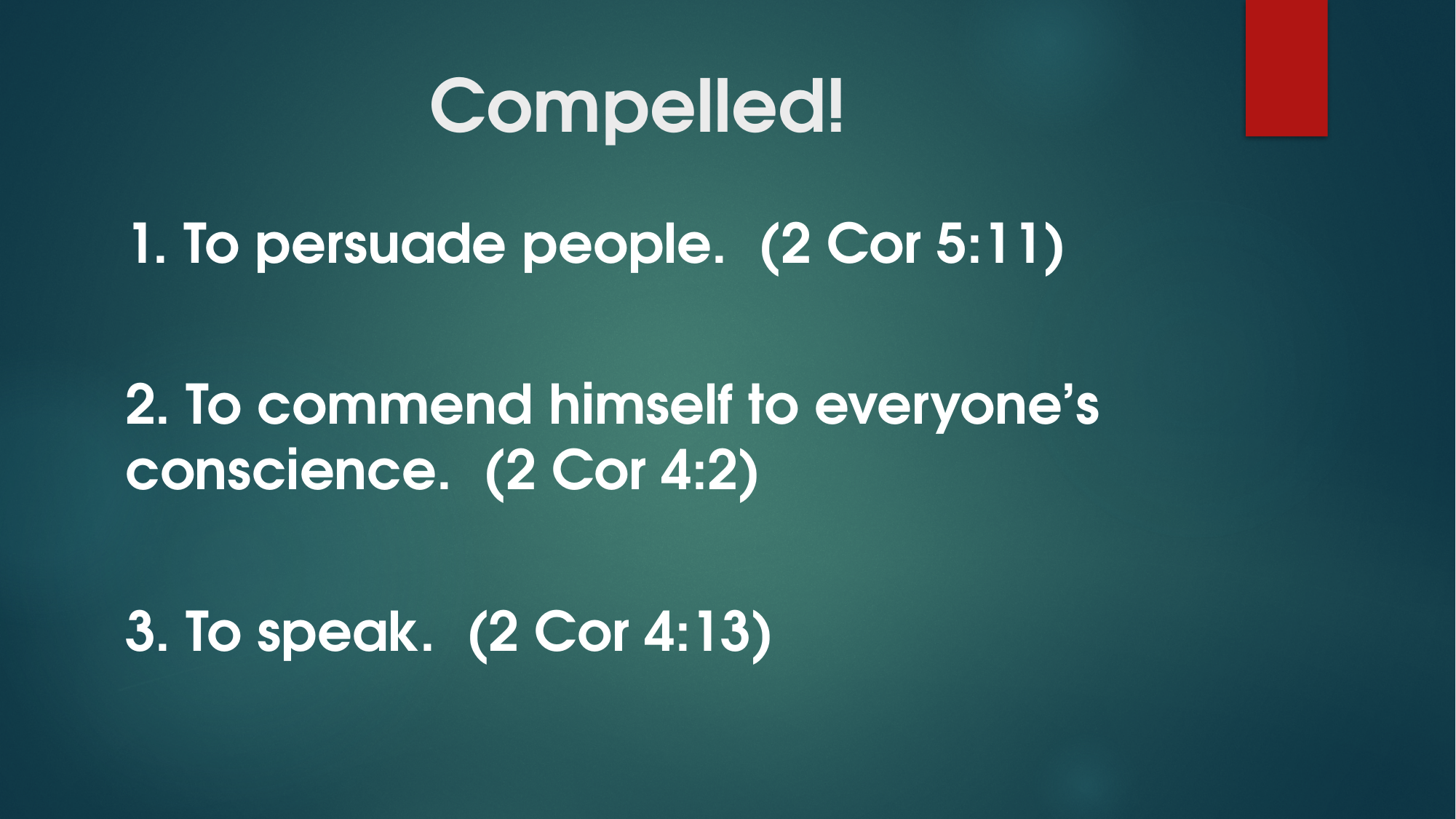

# Compelled!
1. To persuade people.  (2 Cor 5:11)

2. To commend himself to everyone’s conscience.  (2 Cor 4:2)

3. To speak.  (2 Cor 4:13)